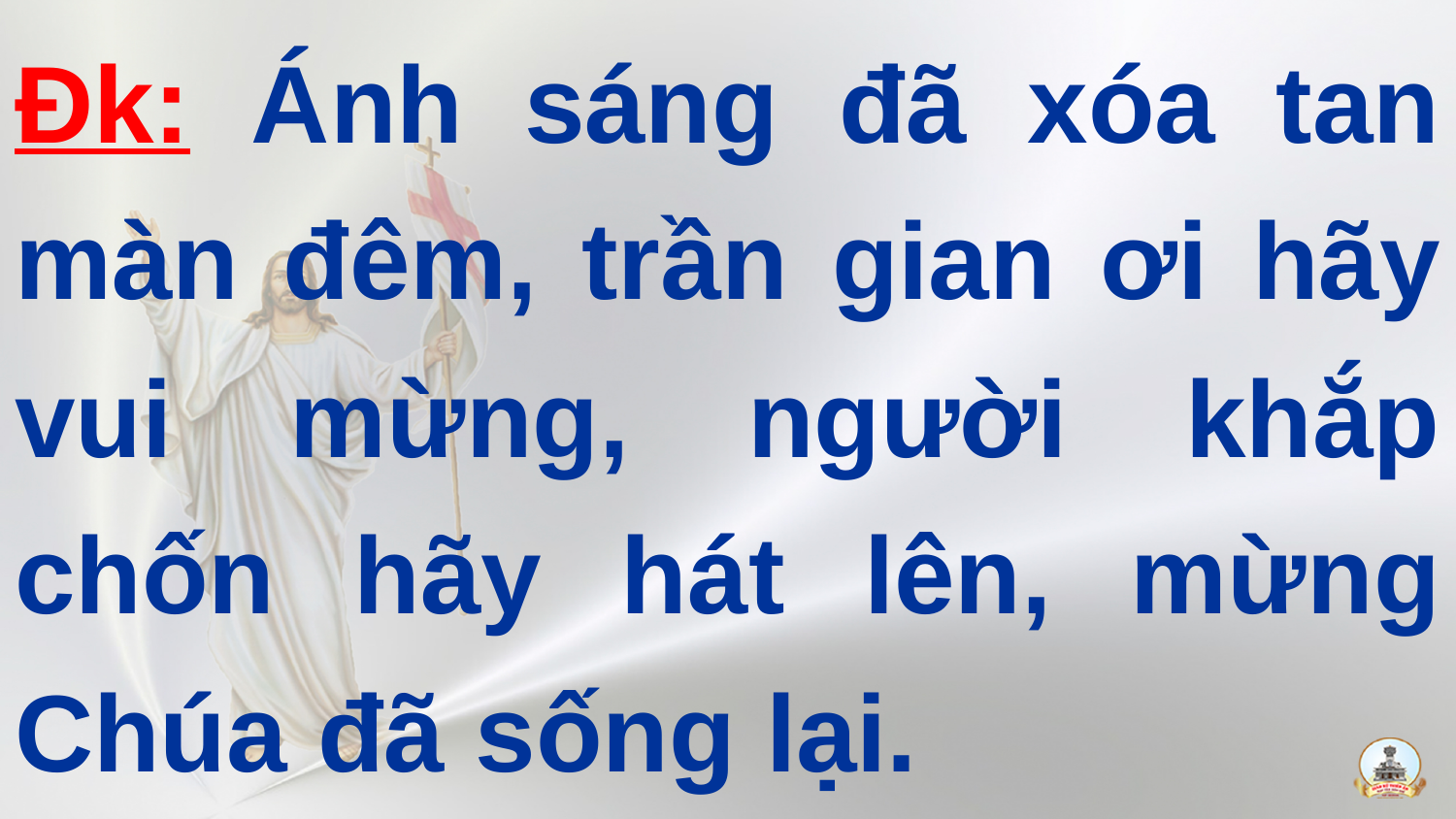

Đk: Ánh sáng đã xóa tan màn đêm, trần gian ơi hãy vui mừng, người khắp chốn hãy hát lên, mừng Chúa đã sống lại.